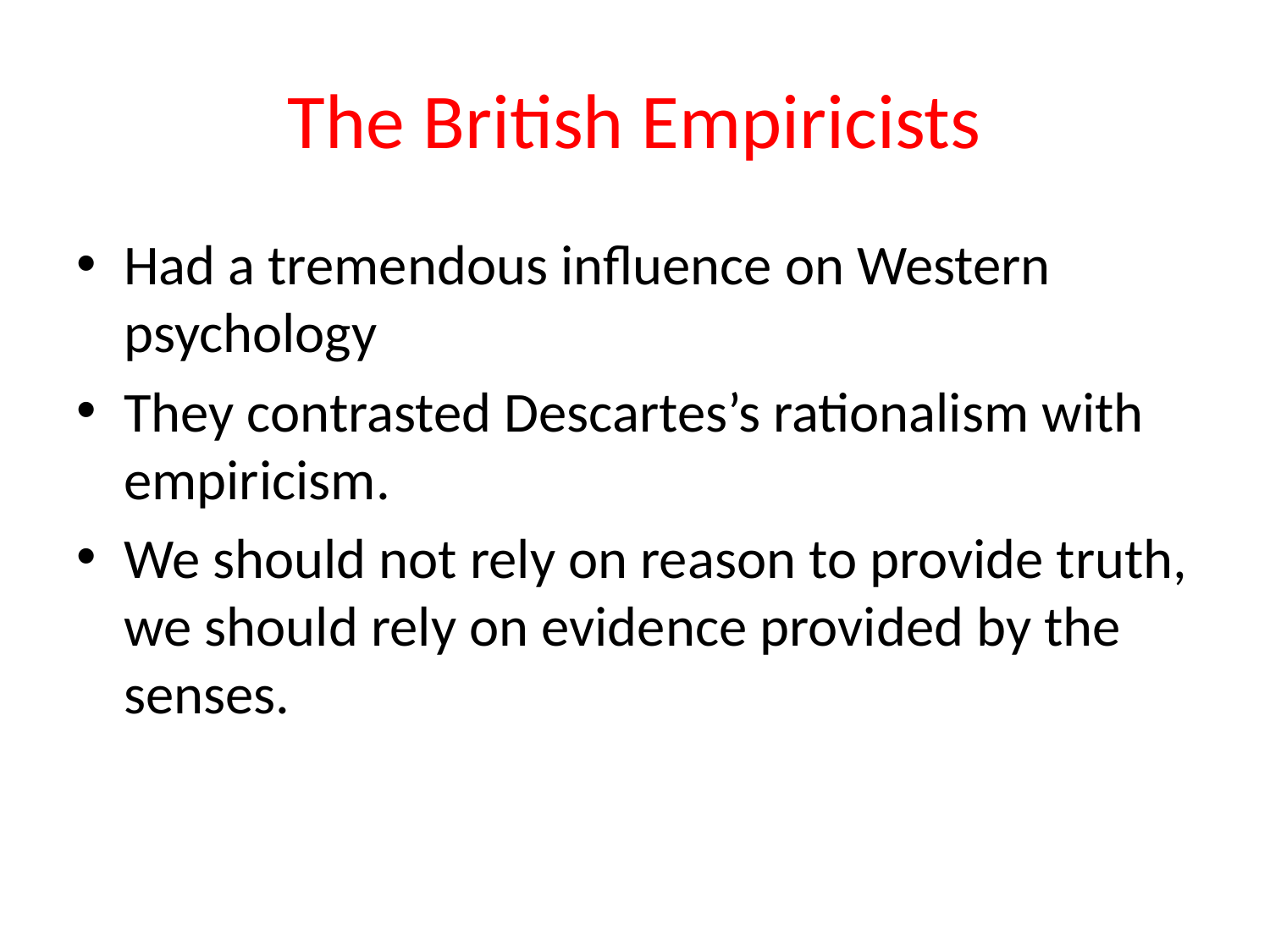

# The British Empiricists
Had a tremendous influence on Western psychology
They contrasted Descartes’s rationalism with empiricism.
We should not rely on reason to provide truth, we should rely on evidence provided by the senses.